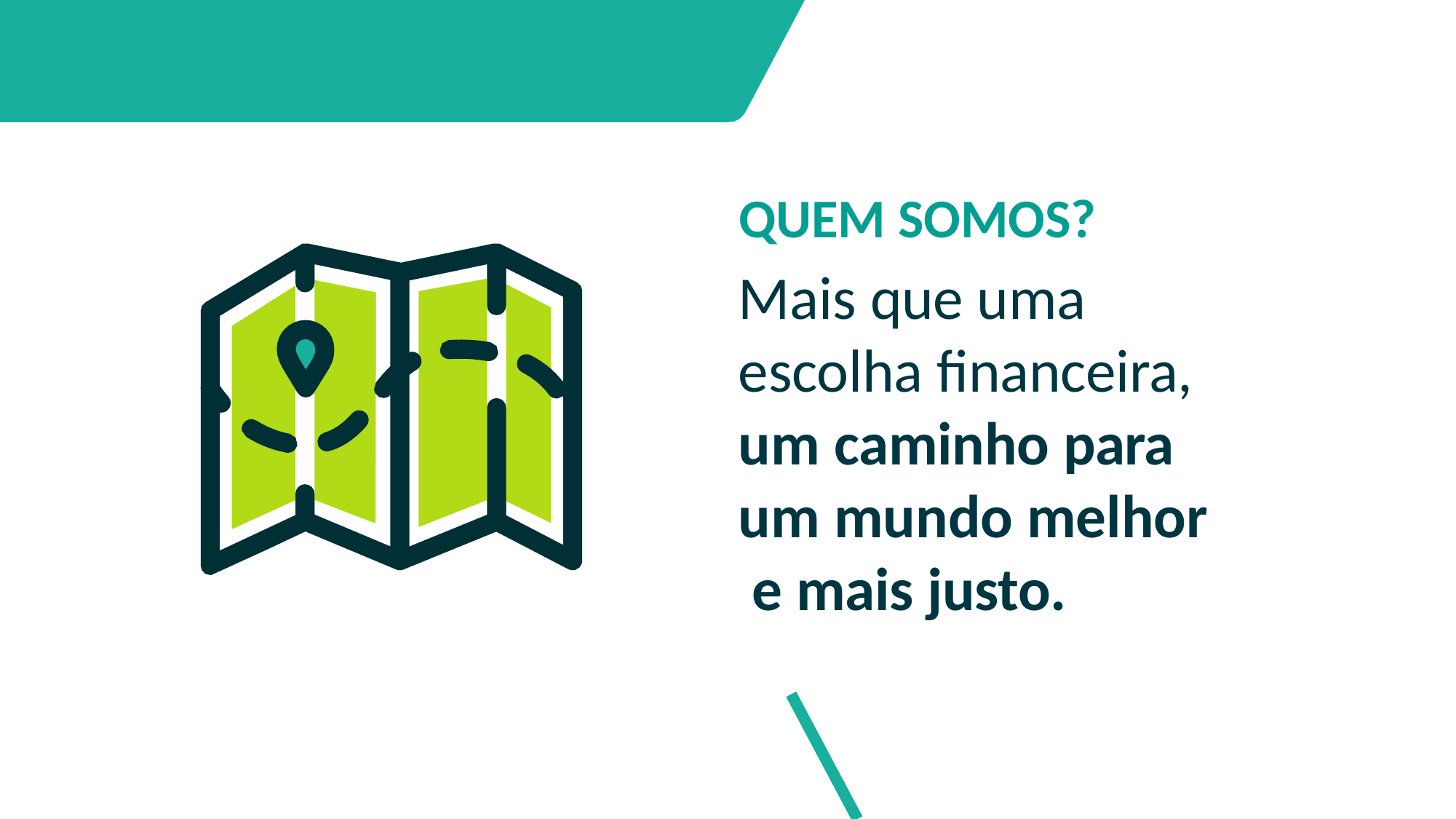

# QUEM SOMOS?

Mais que uma  escolha financeira,  um caminho para  um mundo melhor  e mais justo.